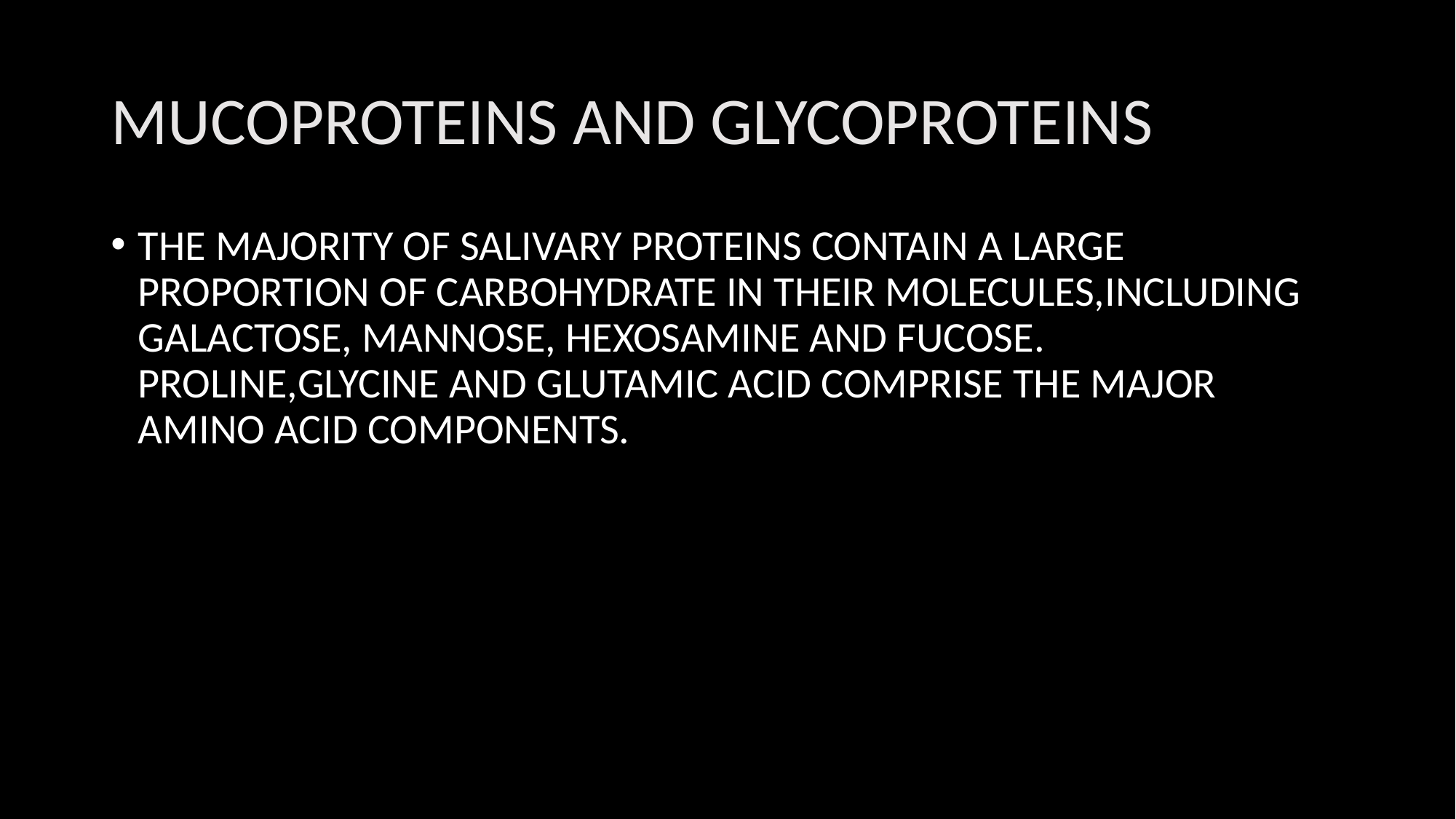

# MUCOPROTEINS AND GLYCOPROTEINS
THE MAJORITY OF SALIVARY PROTEINS CONTAIN A LARGE PROPORTION OF CARBOHYDRATE IN THEIR MOLECULES,INCLUDING GALACTOSE, MANNOSE, HEXOSAMINE AND FUCOSE. PROLINE,GLYCINE AND GLUTAMIC ACID COMPRISE THE MAJOR AMINO ACID COMPONENTS.